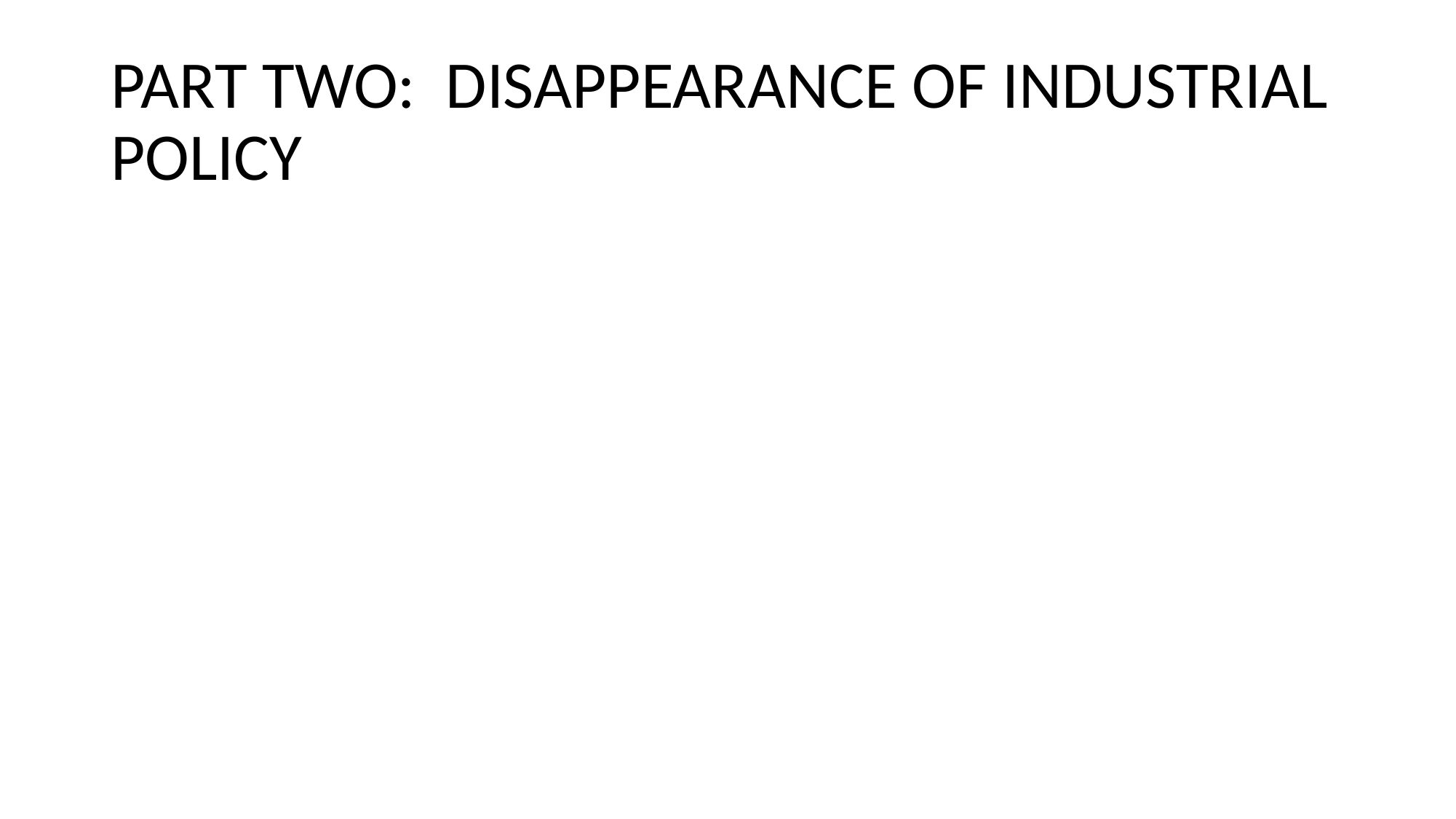

# PART TWO:  DISAPPEARANCE OF INDUSTRIAL POLICY